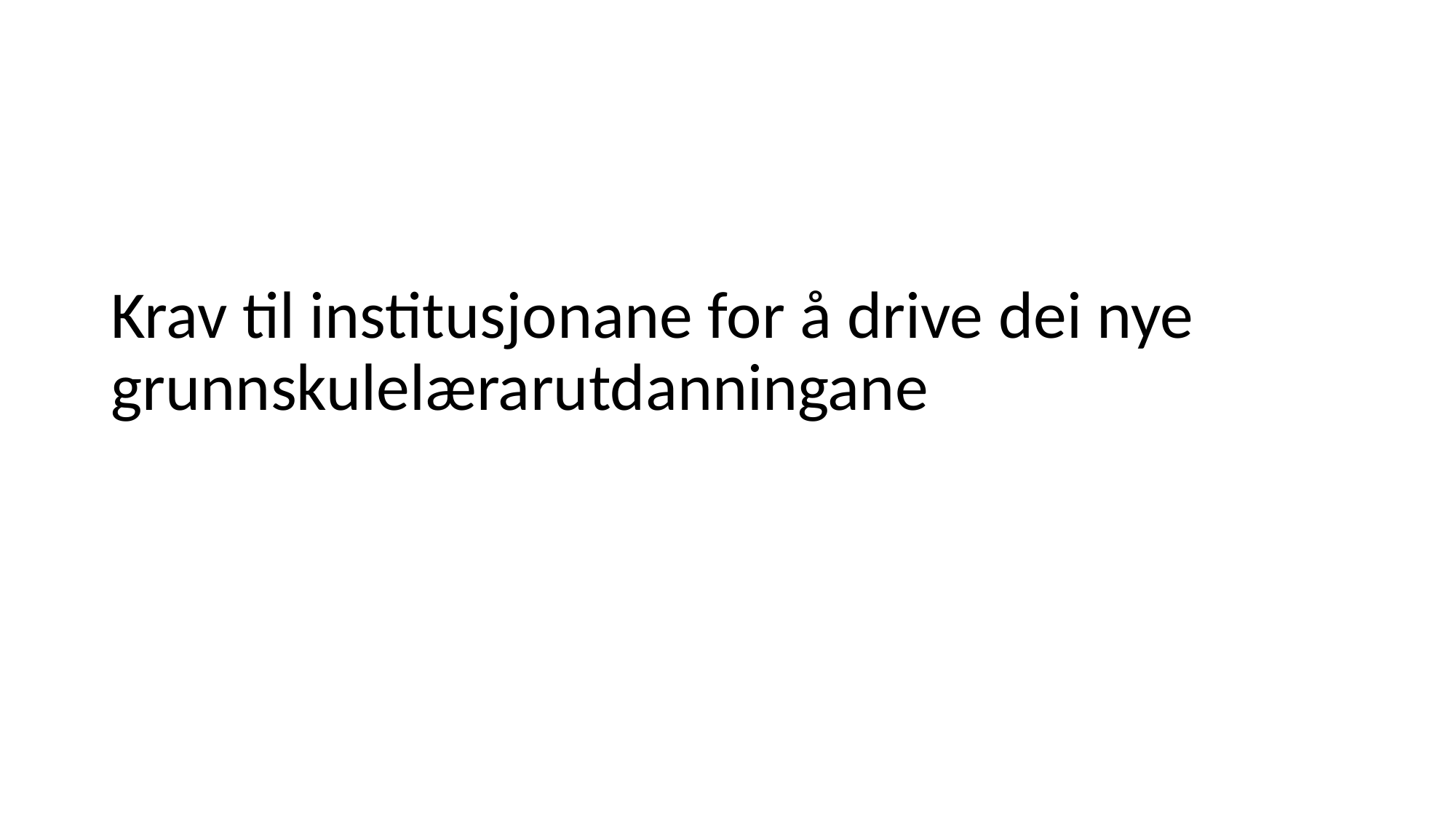

# Krav til institusjonane for å drive dei nye grunnskulelærarutdanningane